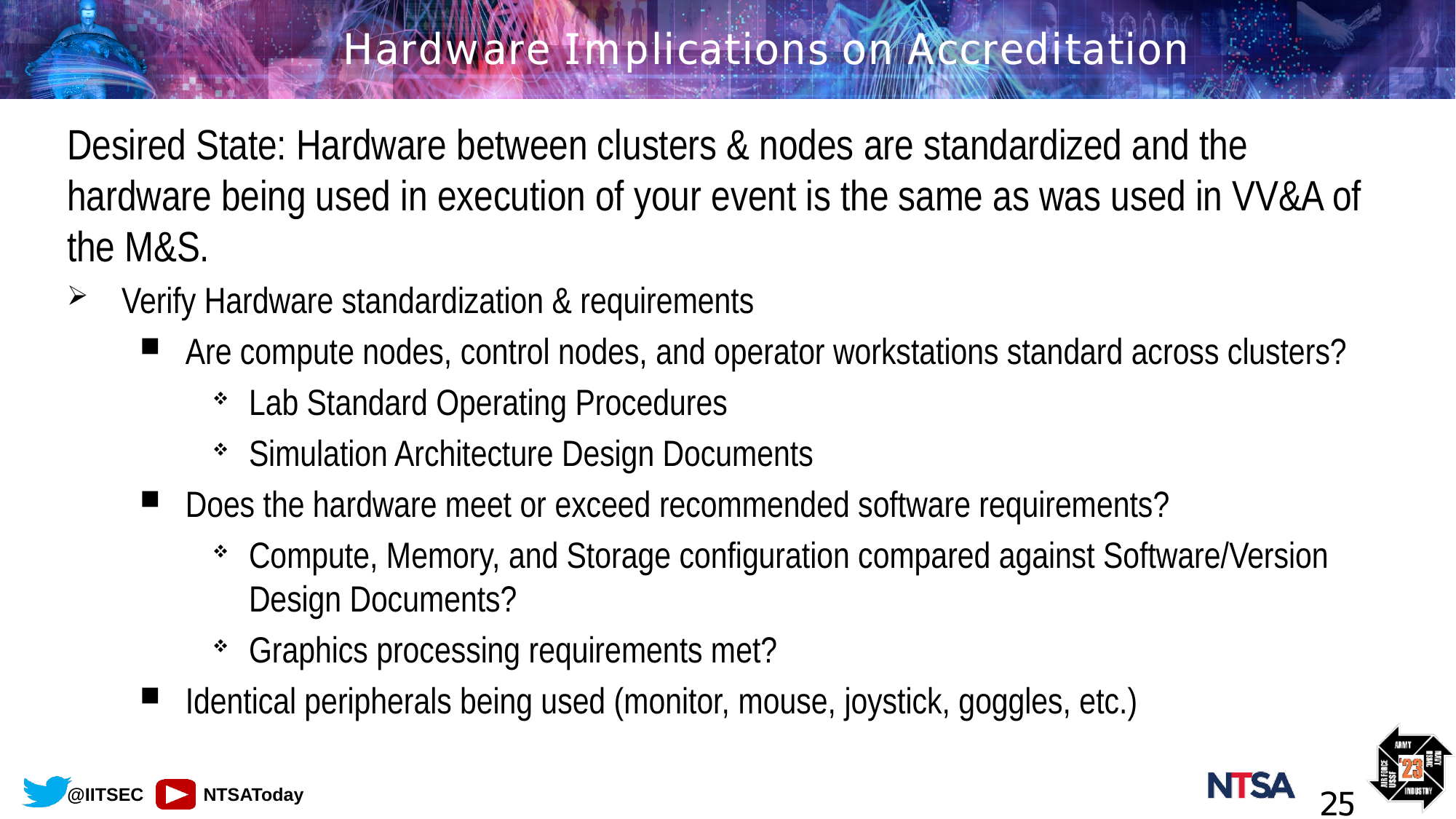

# Hardware Implications on Accreditation
Desired State: Hardware between clusters & nodes are standardized and the hardware being used in execution of your event is the same as was used in VV&A of the M&S.
Verify Hardware standardization & requirements
Are compute nodes, control nodes, and operator workstations standard across clusters?
Lab Standard Operating Procedures
Simulation Architecture Design Documents
Does the hardware meet or exceed recommended software requirements?
Compute, Memory, and Storage configuration compared against Software/Version Design Documents?
Graphics processing requirements met?
Identical peripherals being used (monitor, mouse, joystick, goggles, etc.)
25